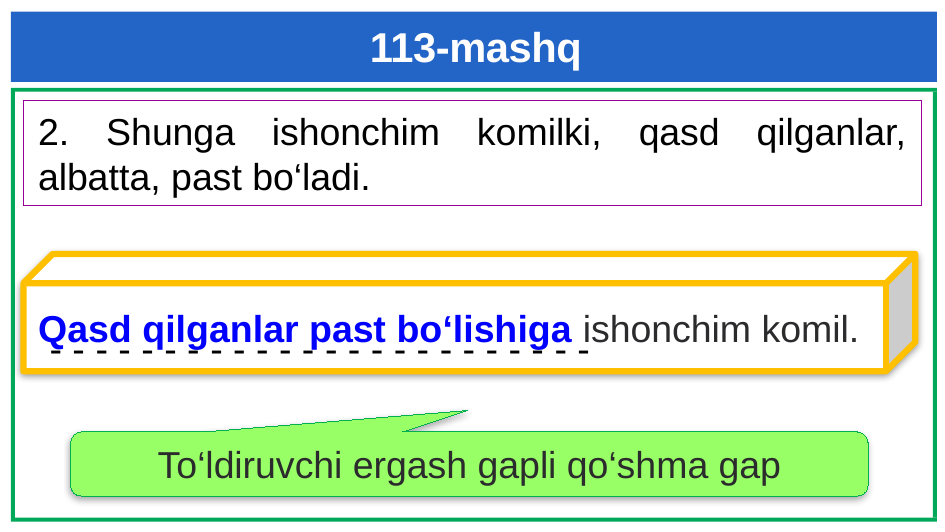

# 113-mashq
2. Shunga ishonchim komilki, qasd qilganlar, albatta, past bo‘ladi.
Qasd qilganlar past bo‘lishiga ishonchim komil.
- - - - - - - - - - - - - - - - - - - - - - - -
To‘ldiruvchi ergash gapli qo‘shma gap